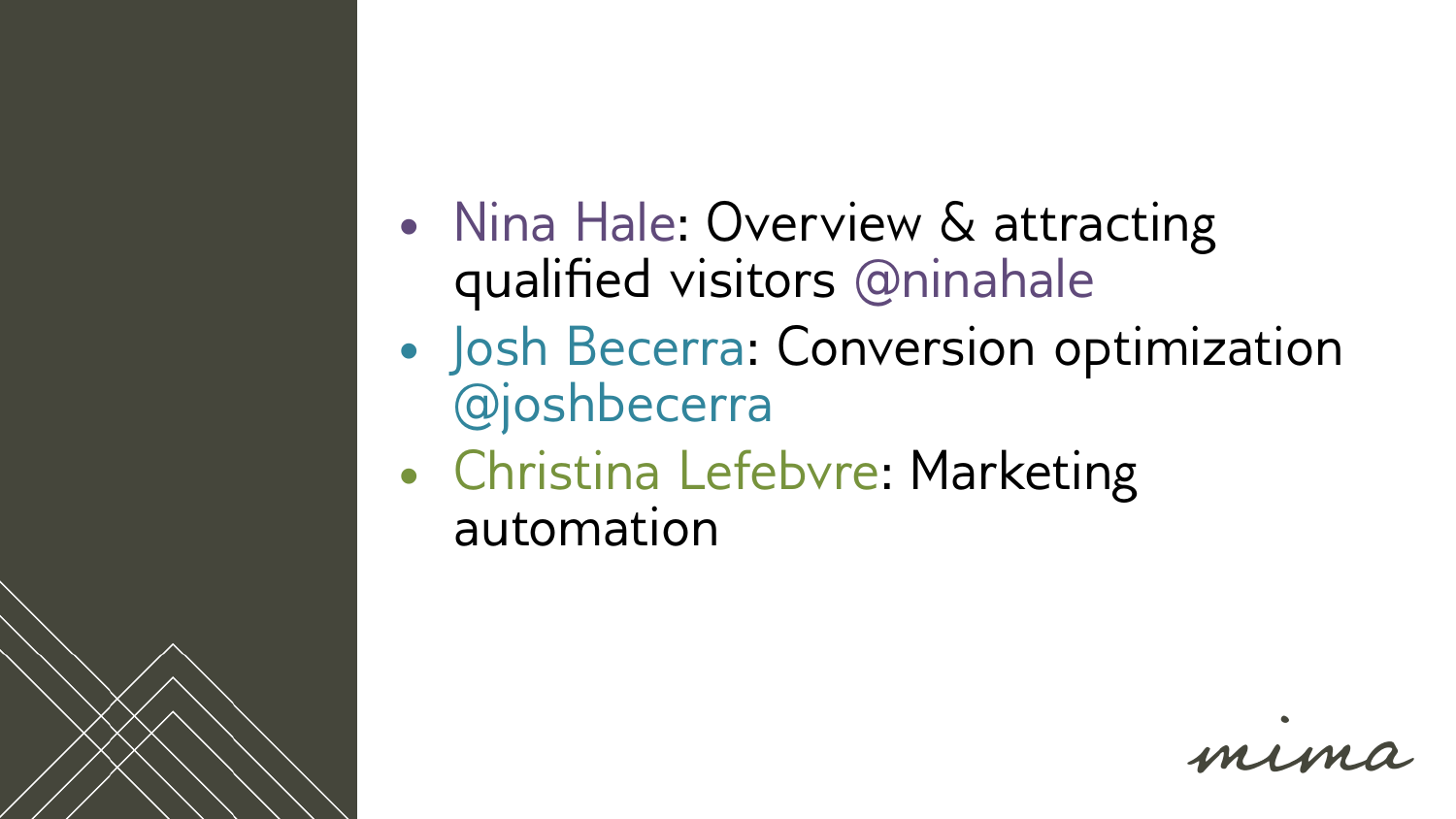

Nina Hale: Overview & attracting qualified visitors @ninahale
Josh Becerra: Conversion optimization @joshbecerra
Christina Lefebvre: Marketing automation